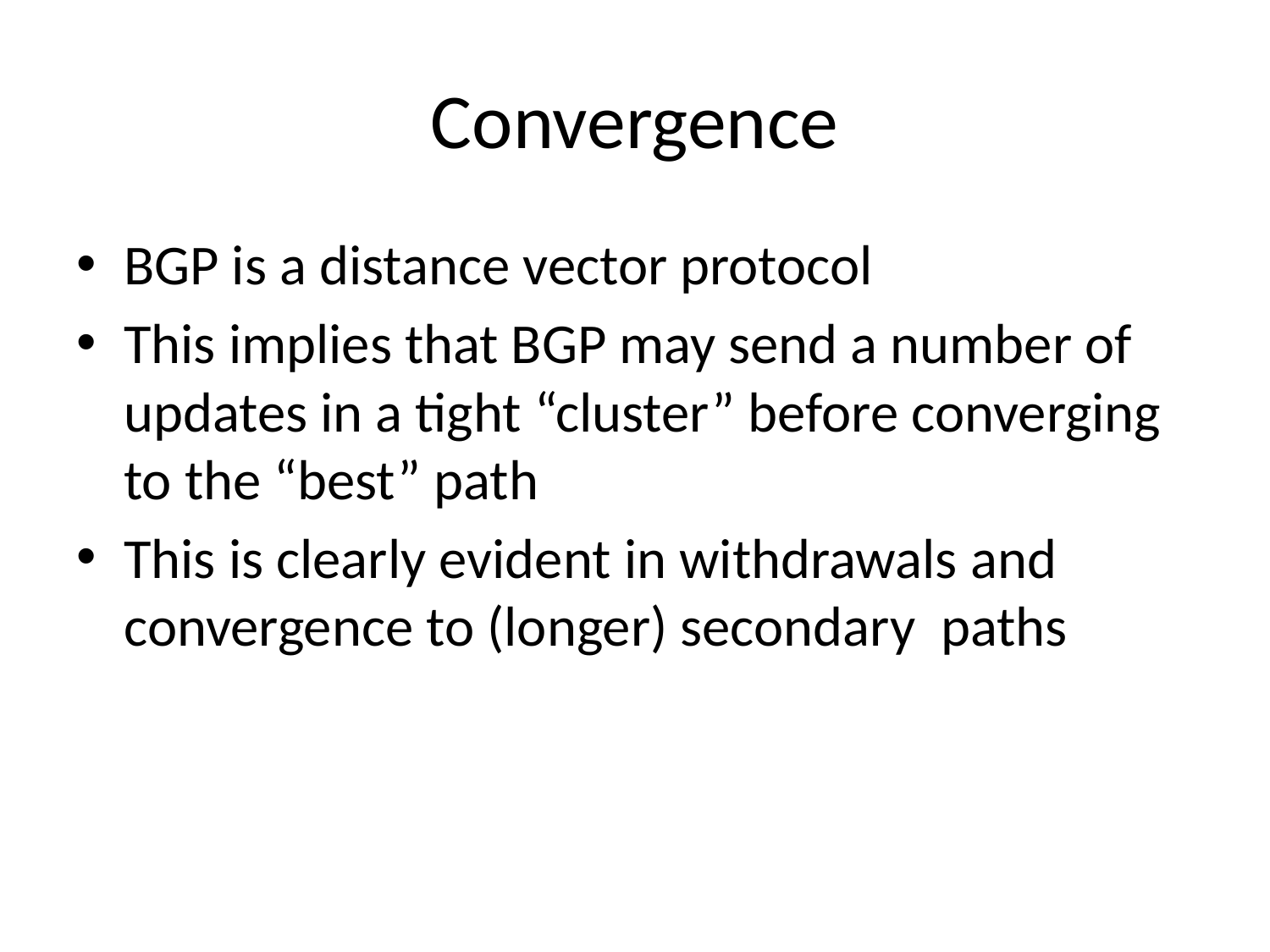

# Convergence
BGP is a distance vector protocol
This implies that BGP may send a number of updates in a tight “cluster” before converging to the “best” path
This is clearly evident in withdrawals and convergence to (longer) secondary  paths